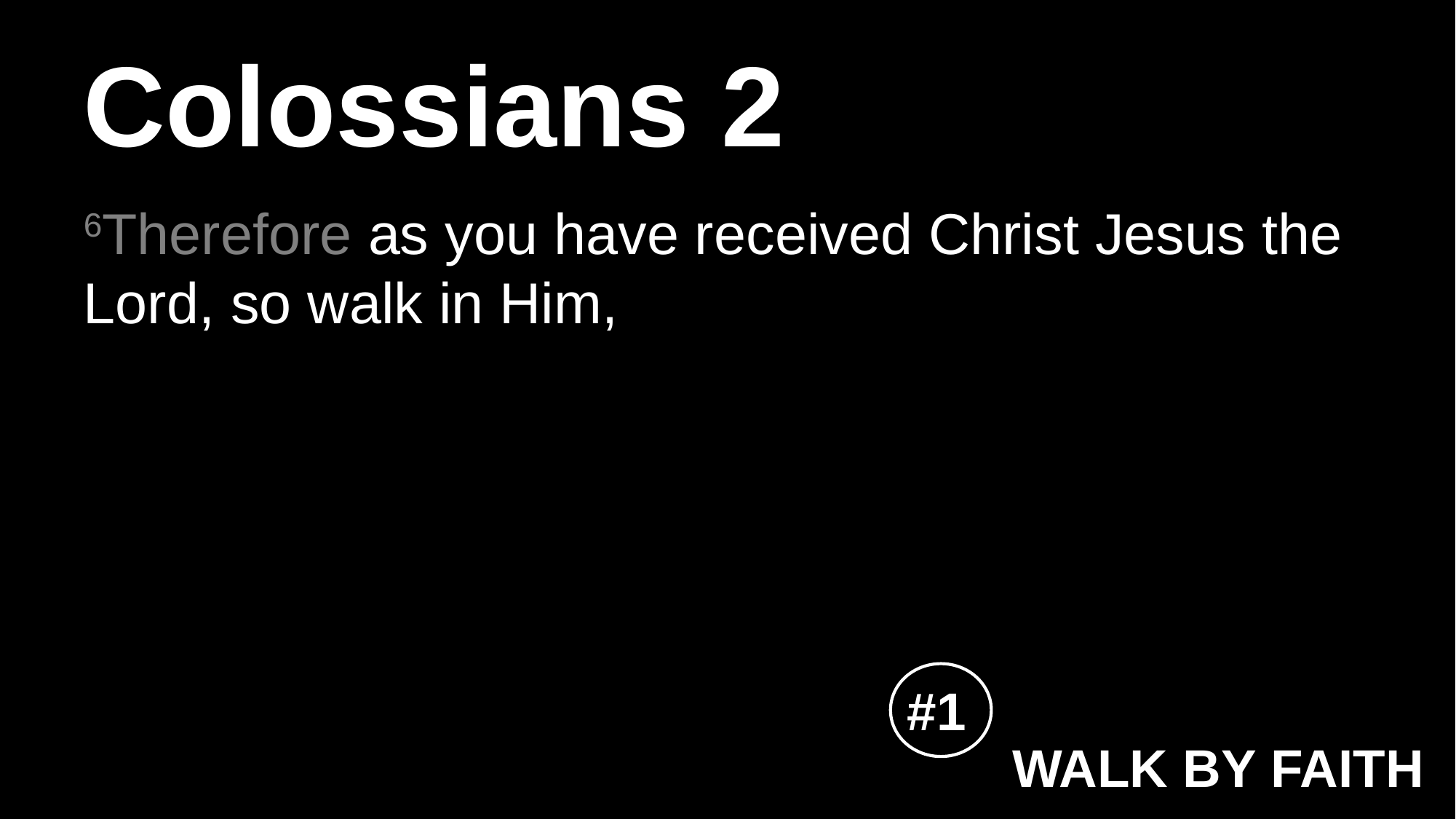

# Colossians 2
6Therefore as you have received Christ Jesus the Lord, so walk in Him,

#1
WALK BY FAITH